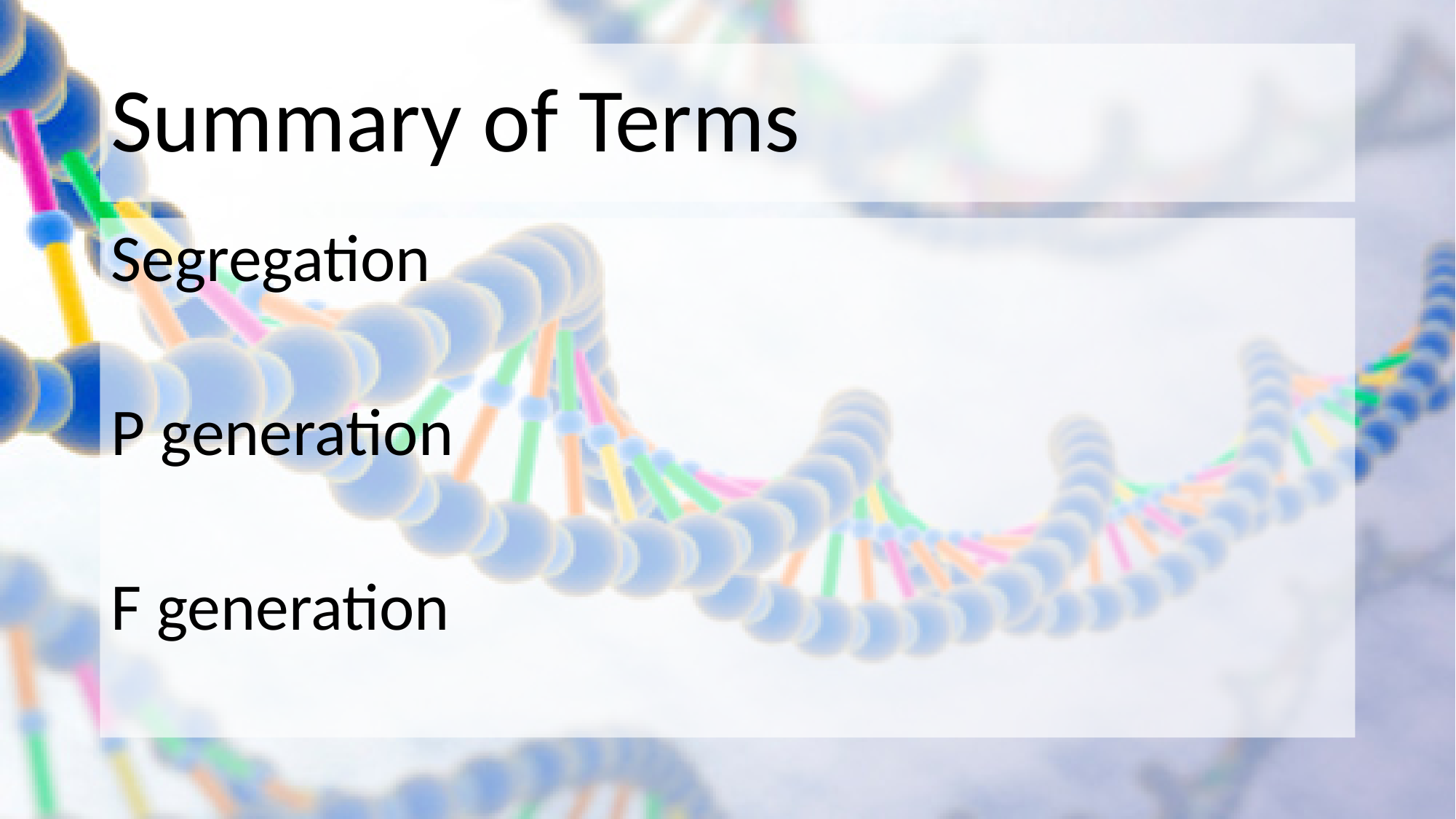

# Summary of Terms
Segregation

P generation

F generation